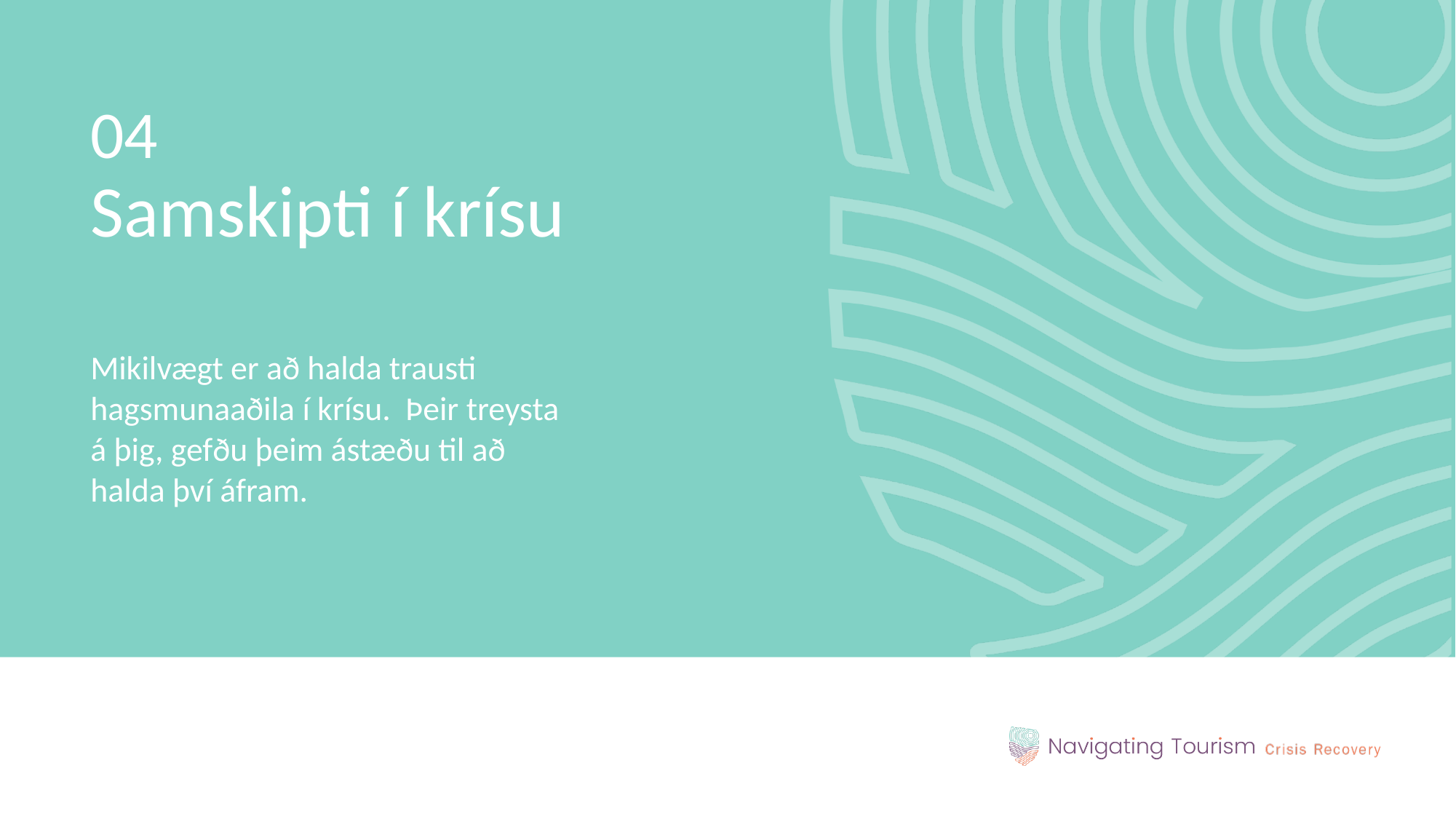

04
Samskipti í krísu
Mikilvægt er að halda trausti hagsmunaaðila í krísu.  Þeir treysta á þig, gefðu þeim ástæðu til að halda því áfram.